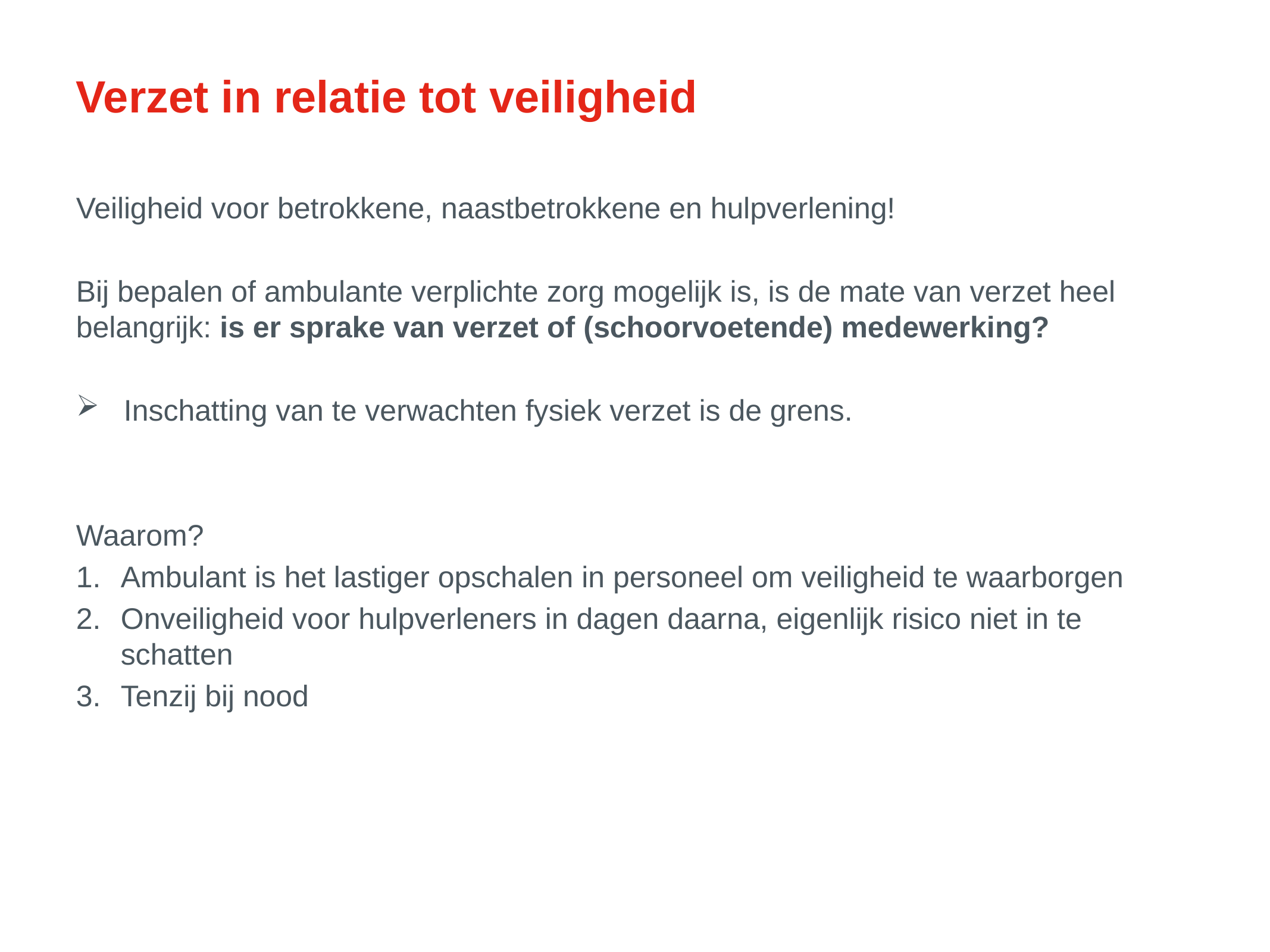

# Verzet in relatie tot veiligheid
Veiligheid voor betrokkene, naastbetrokkene en hulpverlening!

Bij bepalen of ambulante verplichte zorg mogelijk is, is de mate van verzet heel belangrijk: is er sprake van verzet of (schoorvoetende) medewerking?

Inschatting van te verwachten fysiek verzet is de grens.

Waarom?
Ambulant is het lastiger opschalen in personeel om veiligheid te waarborgen
Onveiligheid voor hulpverleners in dagen daarna, eigenlijk risico niet in te schatten
Tenzij bij nood